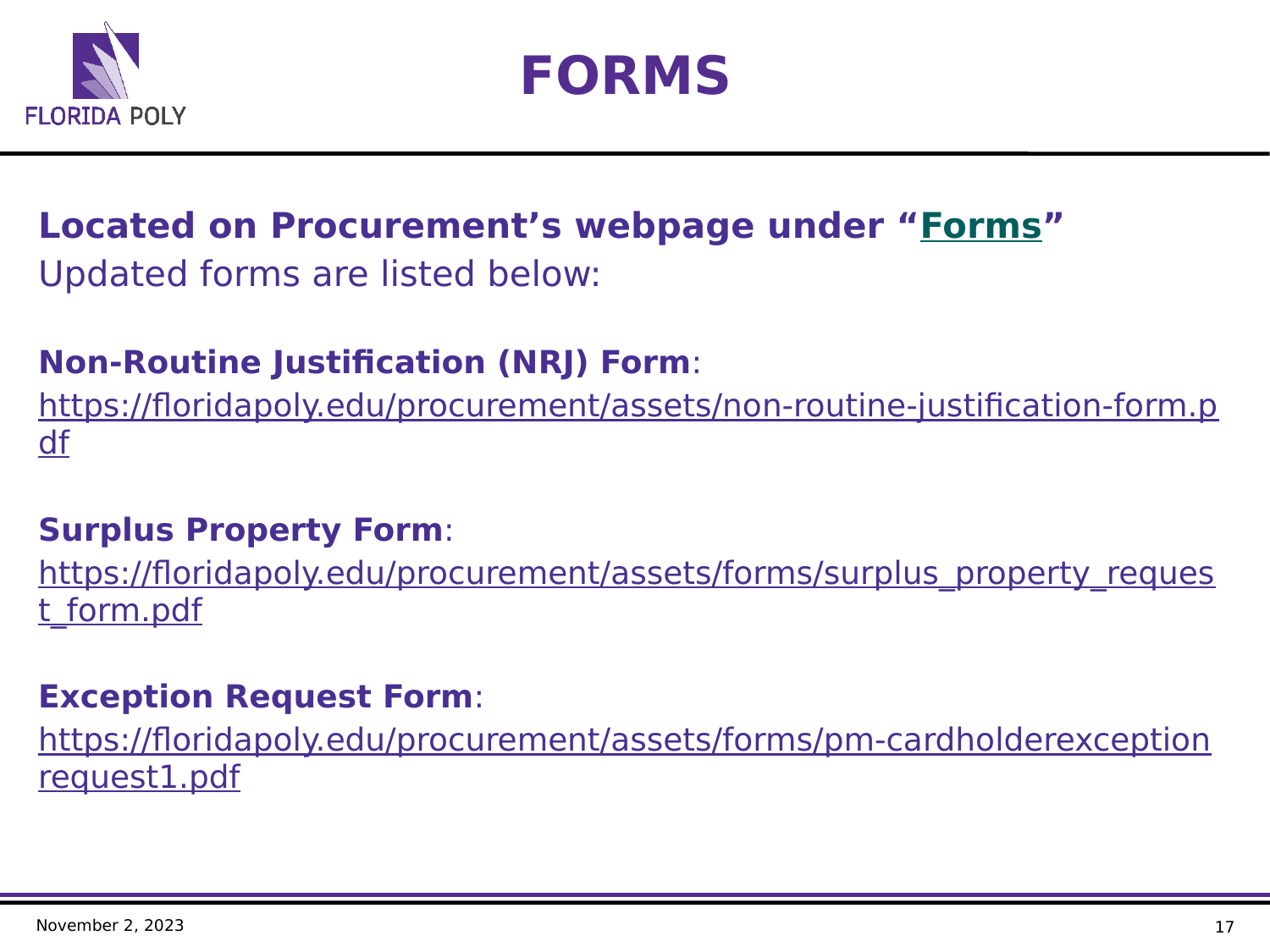

# Forms
Located on Procurement’s webpage under “Forms”
Updated forms are listed below:

Non-Routine Justification (NRJ) Form: https://floridapoly.edu/procurement/assets/non-routine-justification-form.pdf

Surplus Property Form: https://floridapoly.edu/procurement/assets/forms/surplus_property_request_form.pdf

Exception Request Form: https://floridapoly.edu/procurement/assets/forms/pm-cardholderexceptionrequest1.pdf